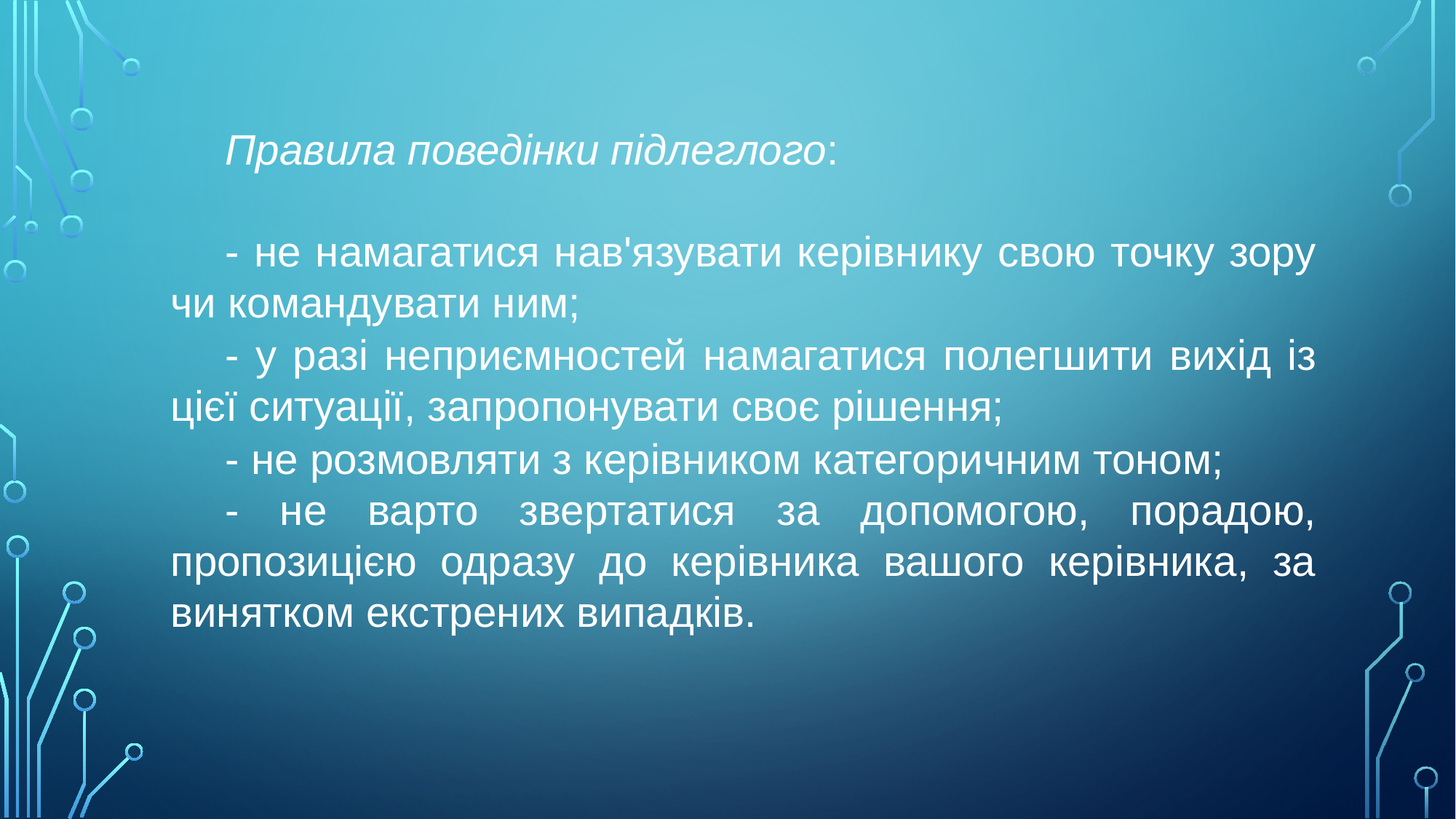

Правила поведінки підлеглого:

- не намагатися нав'язувати керівнику свою точку зору чи командувати ним;
- у разі неприємностей намагатися полегшити вихід із цієї ситуації, запропонувати своє рішення;
- не розмовляти з керівником категоричним тоном;
- не варто звертатися за допомогою, порадою, пропозицією одразу до керівника вашого керівника, за винятком екстрених випадків.